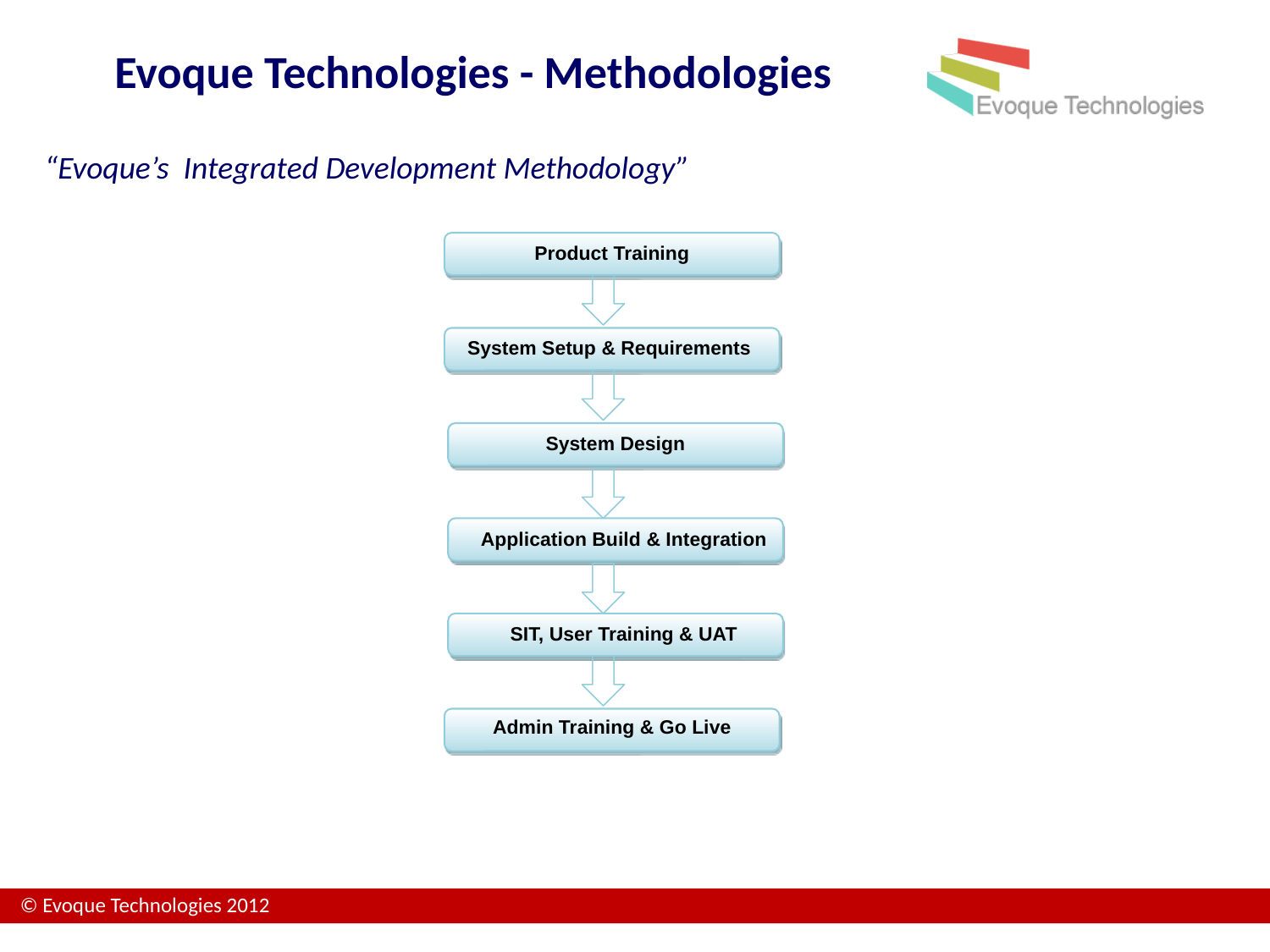

# Evoque Technologies - Methodologies
“Evoque’s  Integrated Development Methodology”
Product Training

System Setup & Requirements

System Design

Application Build & Integration

SIT, User Training & UAT

Admin Training & Go Live